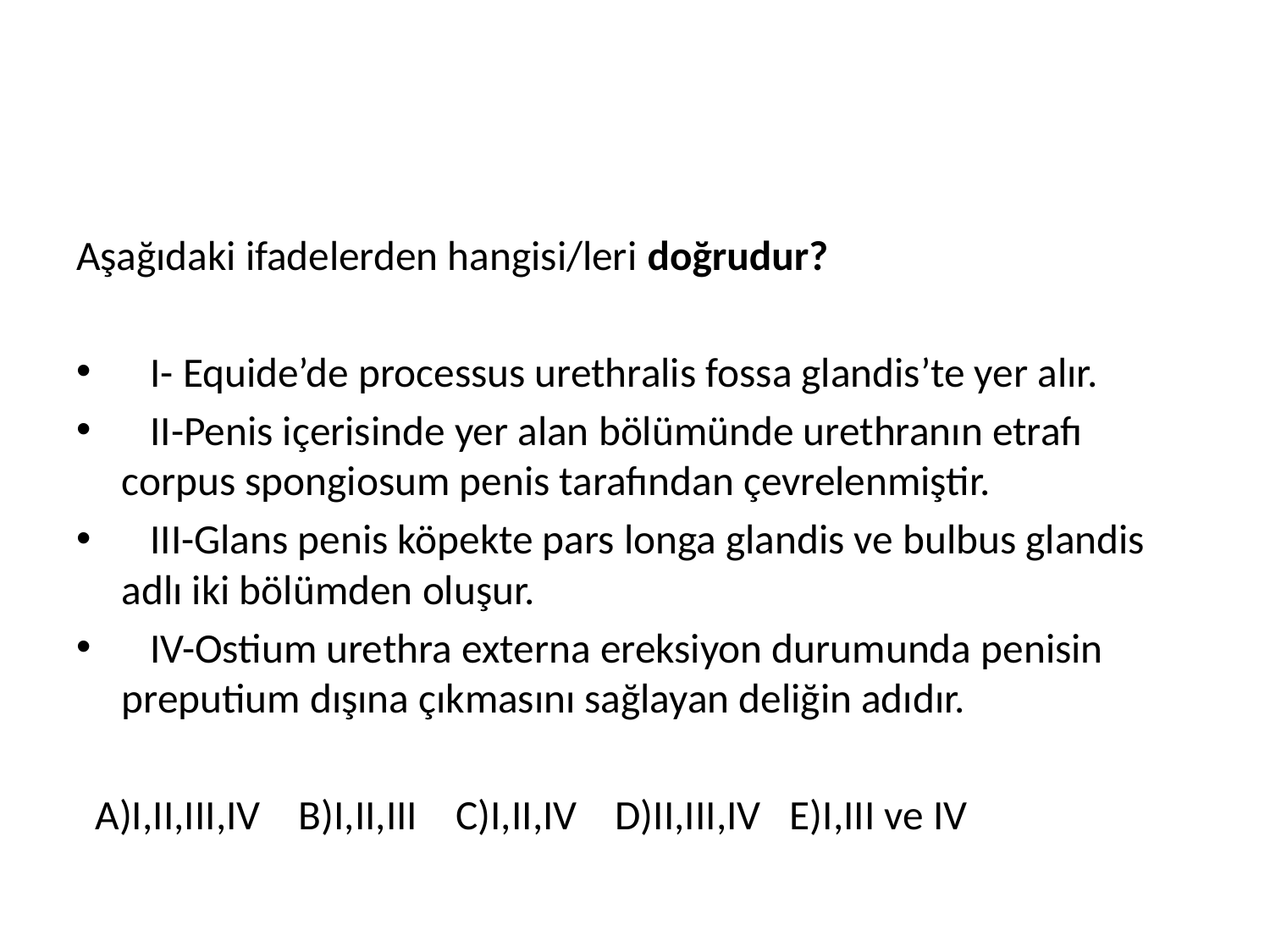

#
Aşağıdaki ifadelerden hangisi/leri doğrudur?

   I- Equide’de processus urethralis fossa glandis’te yer alır.
   II-Penis içerisinde yer alan bölümünde urethranın etrafı corpus spongiosum penis tarafından çevrelenmiştir.
   III-Glans penis köpekte pars longa glandis ve bulbus glandis adlı iki bölümden oluşur.
   IV-Ostium urethra externa ereksiyon durumunda penisin preputium dışına çıkmasını sağlayan deliğin adıdır.

  A)I,II,III,IV    B)I,II,III    C)I,II,IV    D)II,III,IV   E)I,III ve IV